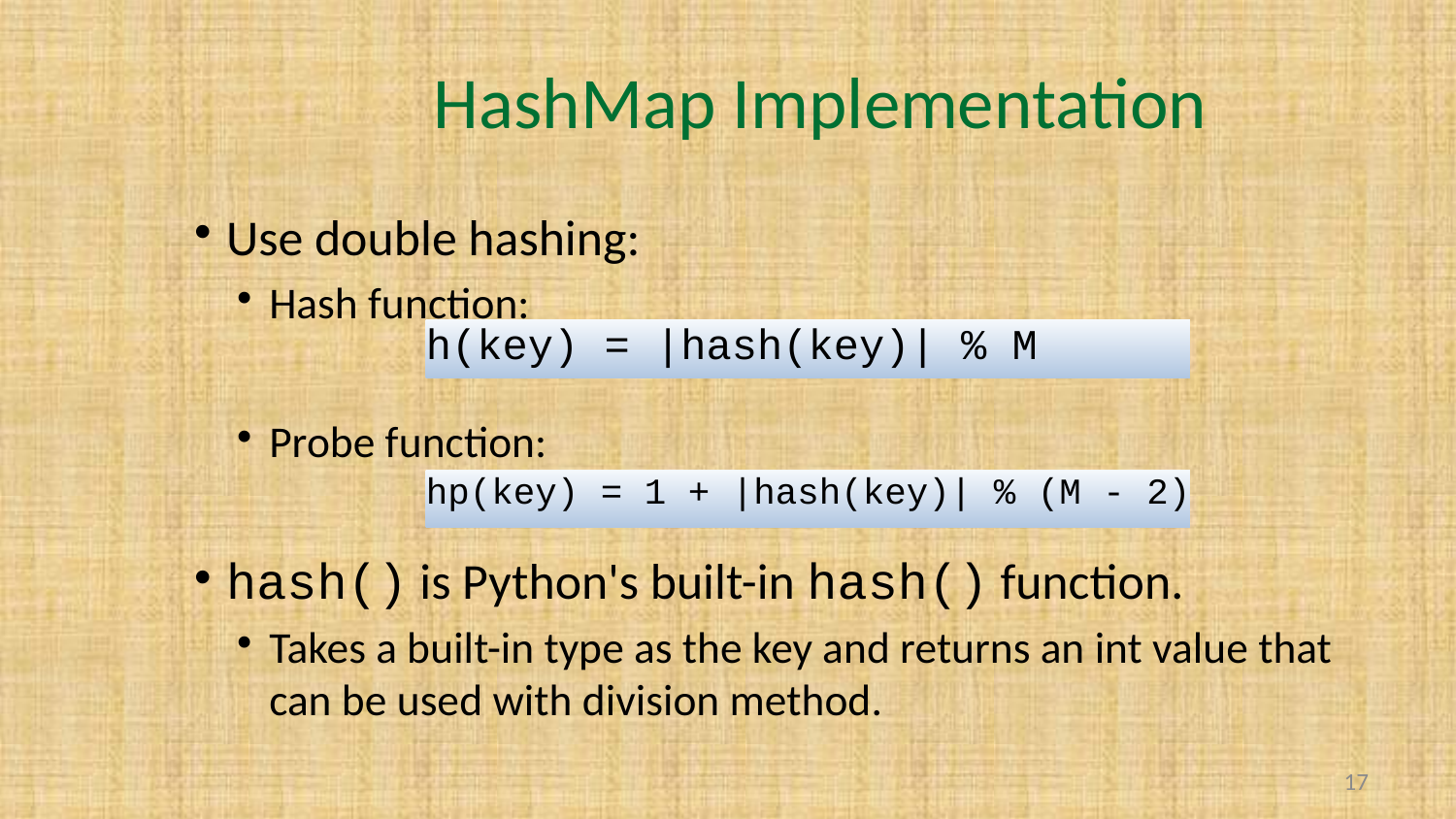

# HashMap Implementation
Use double hashing:
Hash function:
Probe function:
hash() is Python's built-in hash() function.
Takes a built-in type as the key and returns an int value that can be used with division method.
h(key) = |hash(key)| % M
hp(key) = 1 + |hash(key)| % (M - 2)
17